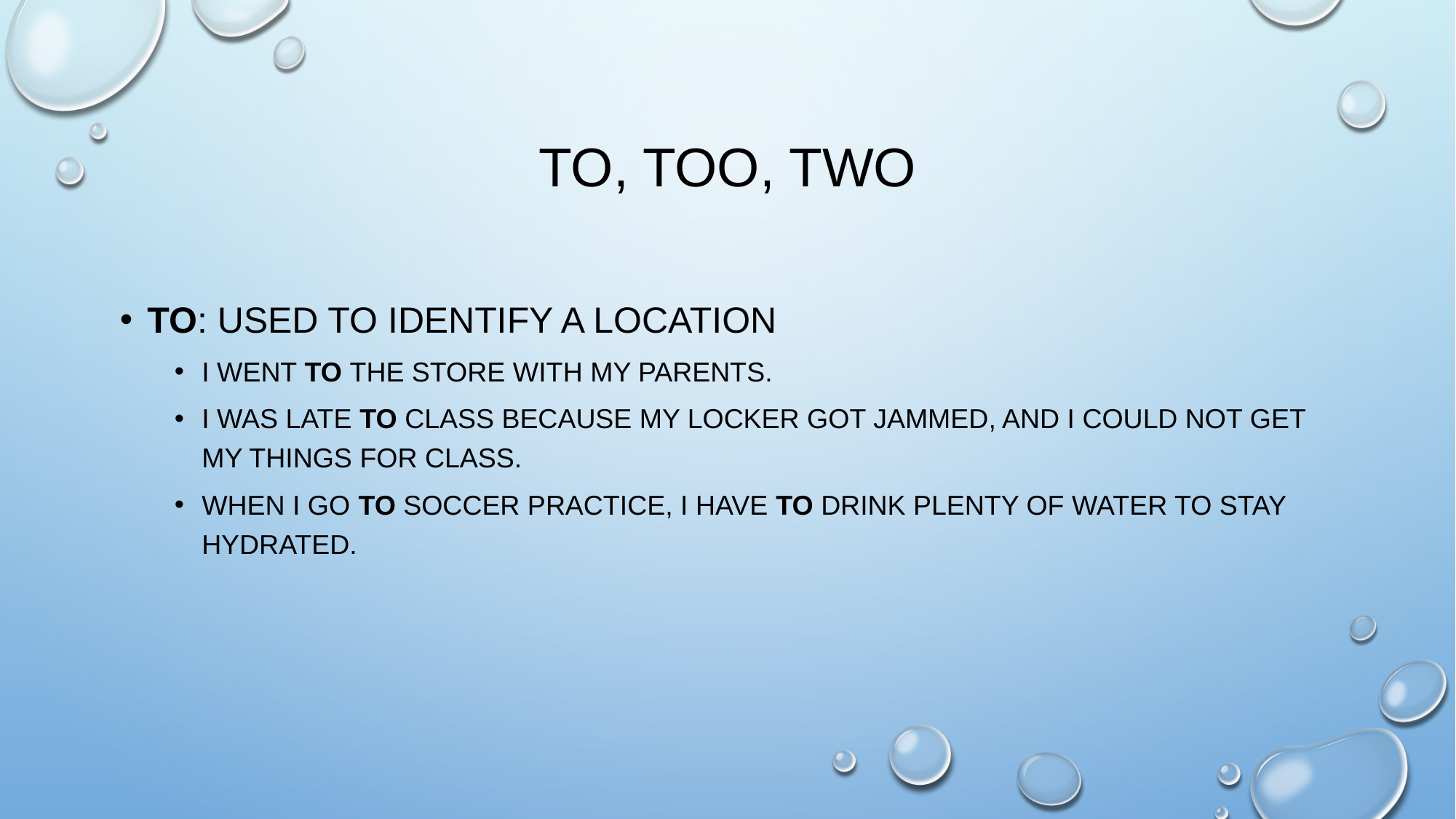

# To, too, two
To: used to identify a location
I went to the store with my parents.
I was late to class because my locker got jammed, and I could not get my things for class.
When I go to soccer practice, I have to drink plenty of water to stay hydrated.